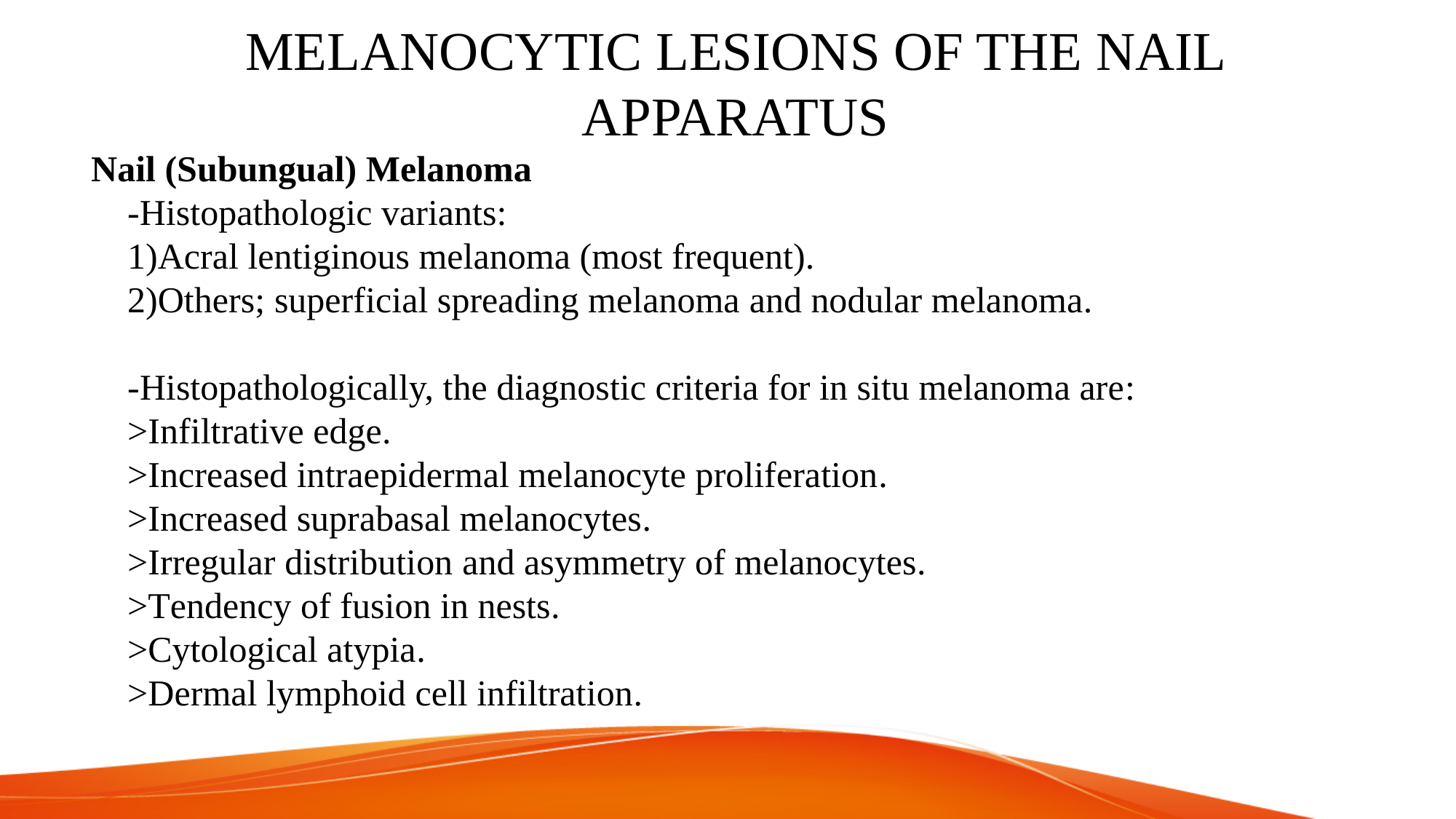

# MELANOCYTIC LESIONS OF THE NAIL APPARATUS
Nail (Subungual) Melanoma
    -Histopathologic variants:
    1)Acral lentiginous melanoma (most frequent).
    2)Others; superficial spreading melanoma and nodular melanoma.

    -Histopathologically, the diagnostic criteria for in situ melanoma are:
    >Infiltrative edge.
    >Increased intraepidermal melanocyte proliferation.
    >Increased suprabasal melanocytes.
    >Irregular distribution and asymmetry of melanocytes.
    >Tendency of fusion in nests.
    >Cytological atypia.
    >Dermal lymphoid cell infiltration.